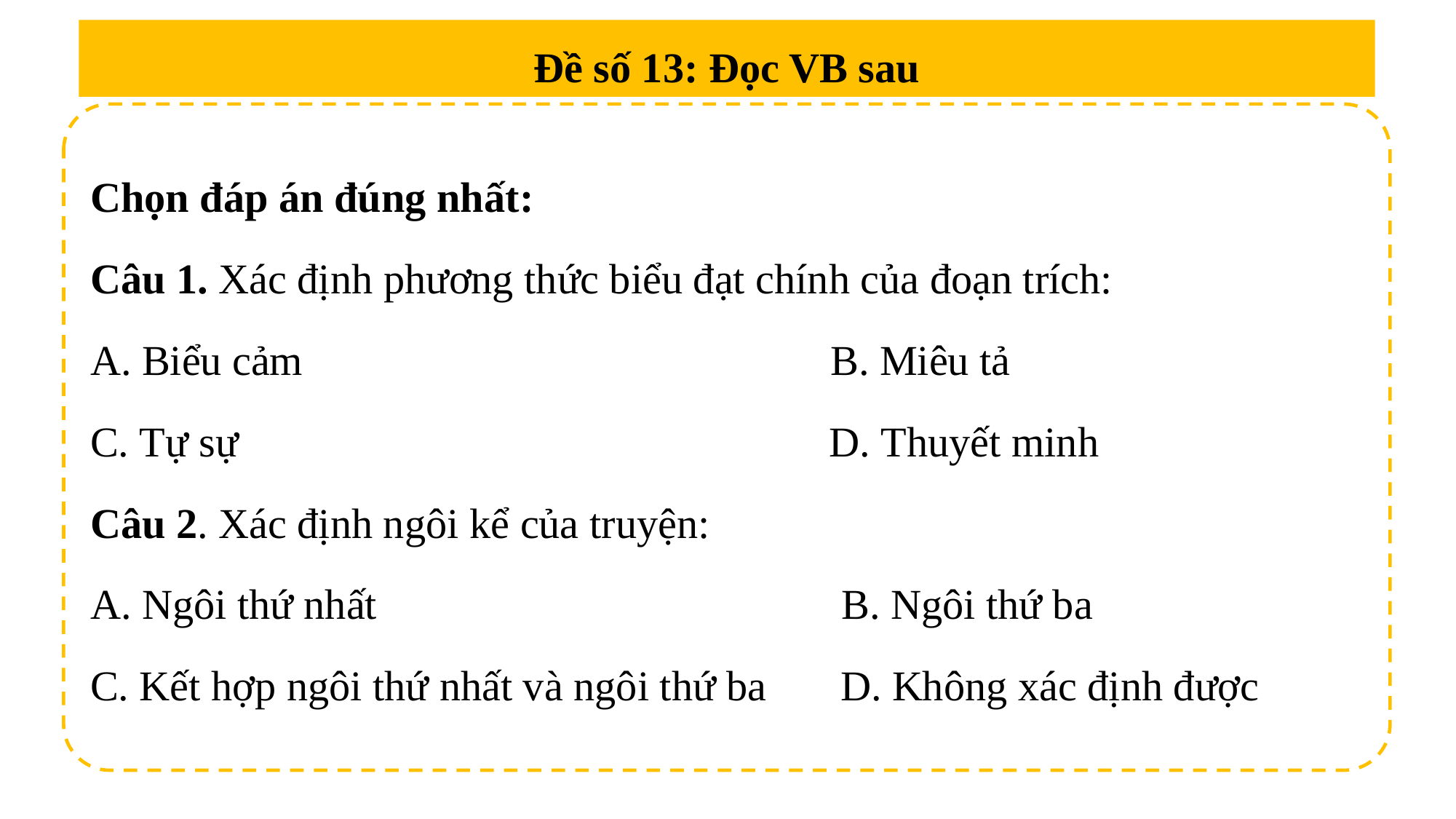

Đề số 13: Đọc VB sau

Chọn đáp án đúng nhất:
Câu 1. Xác định phương thức biểu đạt chính của đoạn trích:
A. Biểu cảm                                                  B. Miêu tả
C. Tự sự                                                        D. Thuyết minh
Câu 2. Xác định ngôi kể của truyện:
A. Ngôi thứ nhất                                            B. Ngôi thứ ba
C. Kết hợp ngôi thứ nhất và ngôi thứ ba       D. Không xác định được